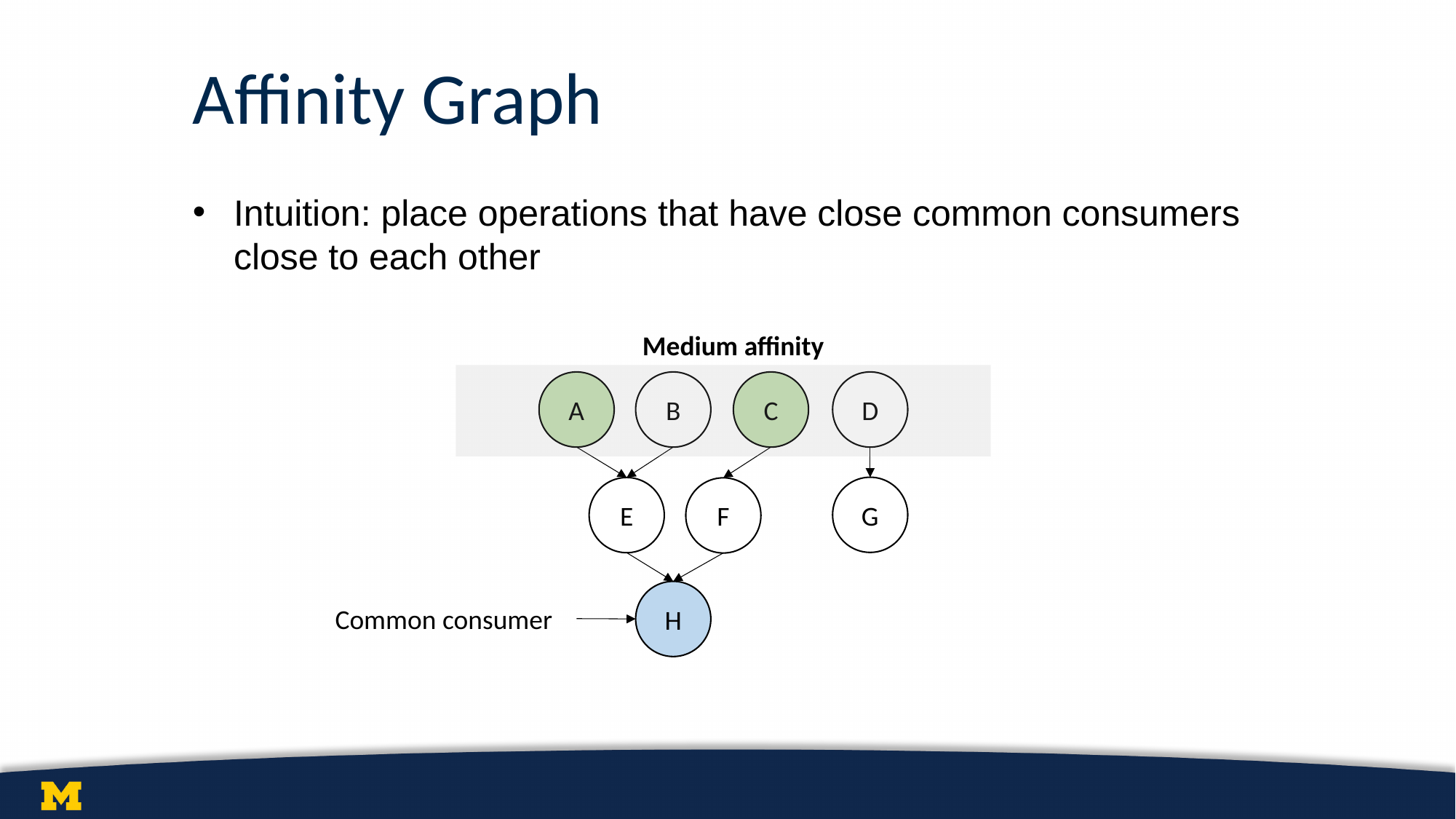

# Affinity Graph
Intuition: place operations that have close common consumers close to each other
Medium affinity

C
D
A
B
G
E
F
H
Common consumer